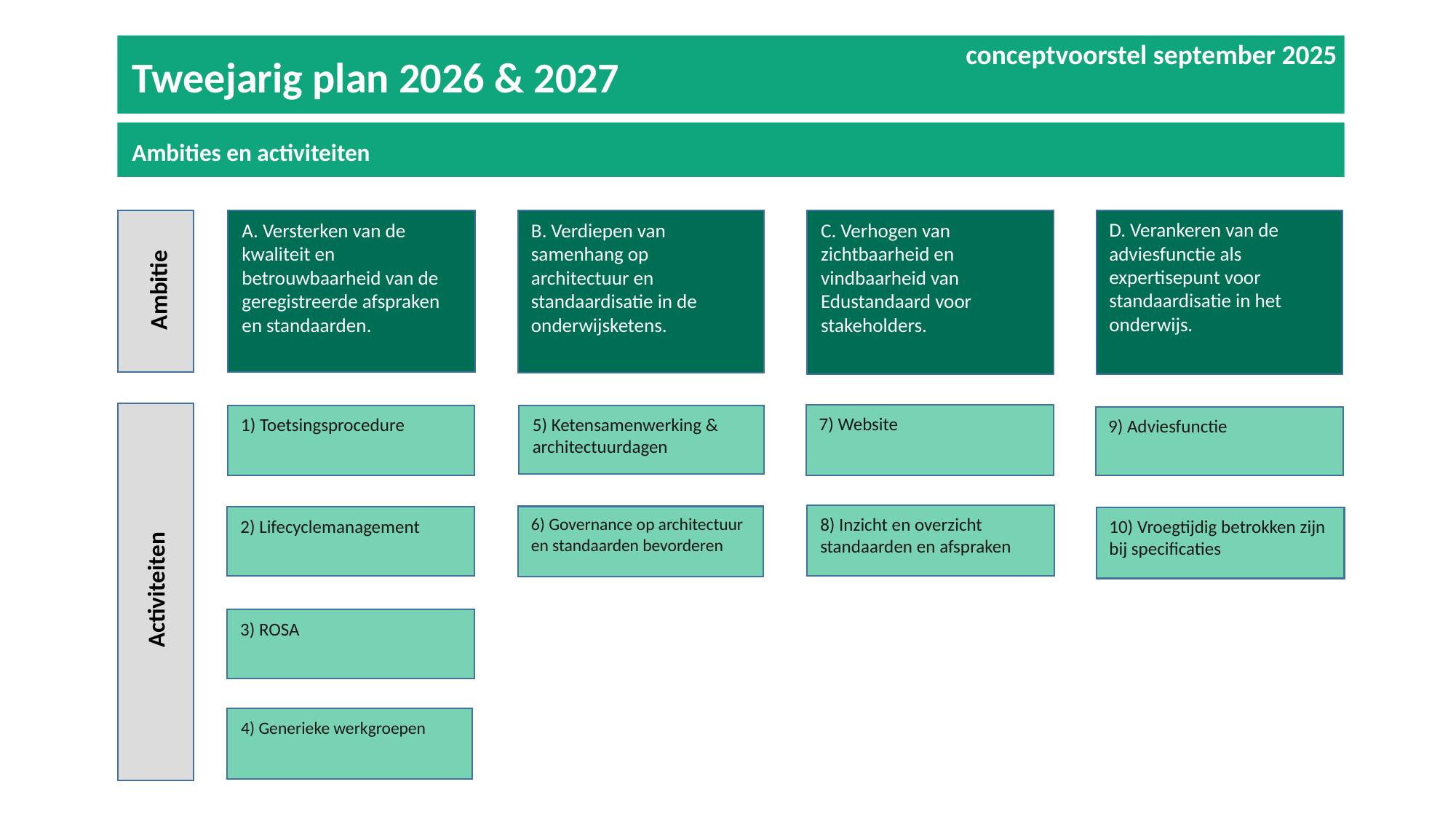

conceptvoorstel september 2025
Tweejarig plan 2026 & 2027
Ambities en activiteiten

B. Verdiepen van samenhang op architectuur en standaardisatie in de onderwijsketens.

A. Versterken van de kwaliteit en betrouwbaarheid van de geregistreerde afspraken en standaarden.

D. Verankeren van de adviesfunctie als expertisepunt voor standaardisatie in het onderwijs.

Ambitie

C. Verhogen van zichtbaarheid en vindbaarheid van Edustandaard voor stakeholders.

Activiteiten

7) Website

5) Ketensamenwerking & architectuurdagen

1) Toetsingsprocedure

9) Adviesfunctie

8) Inzicht en overzicht standaarden en afspraken

6) Governance op architectuur en standaarden bevorderen

2) Lifecyclemanagement

10) Vroegtijdig betrokken zijn bij specificaties

3) ROSA

4) Generieke werkgroepen